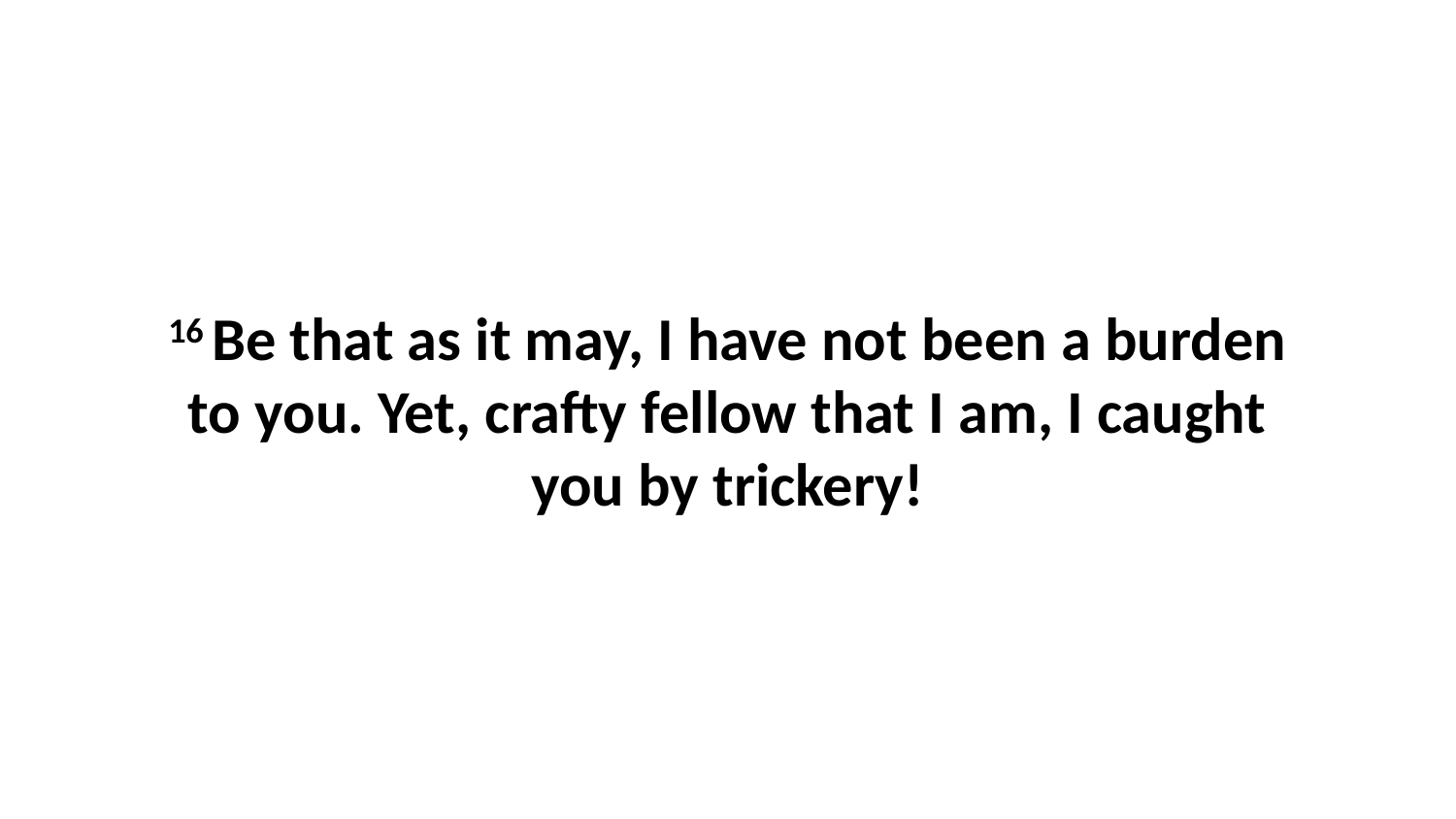

16 Be that as it may, I have not been a burden to you. Yet, crafty fellow that I am, I caught you by trickery!